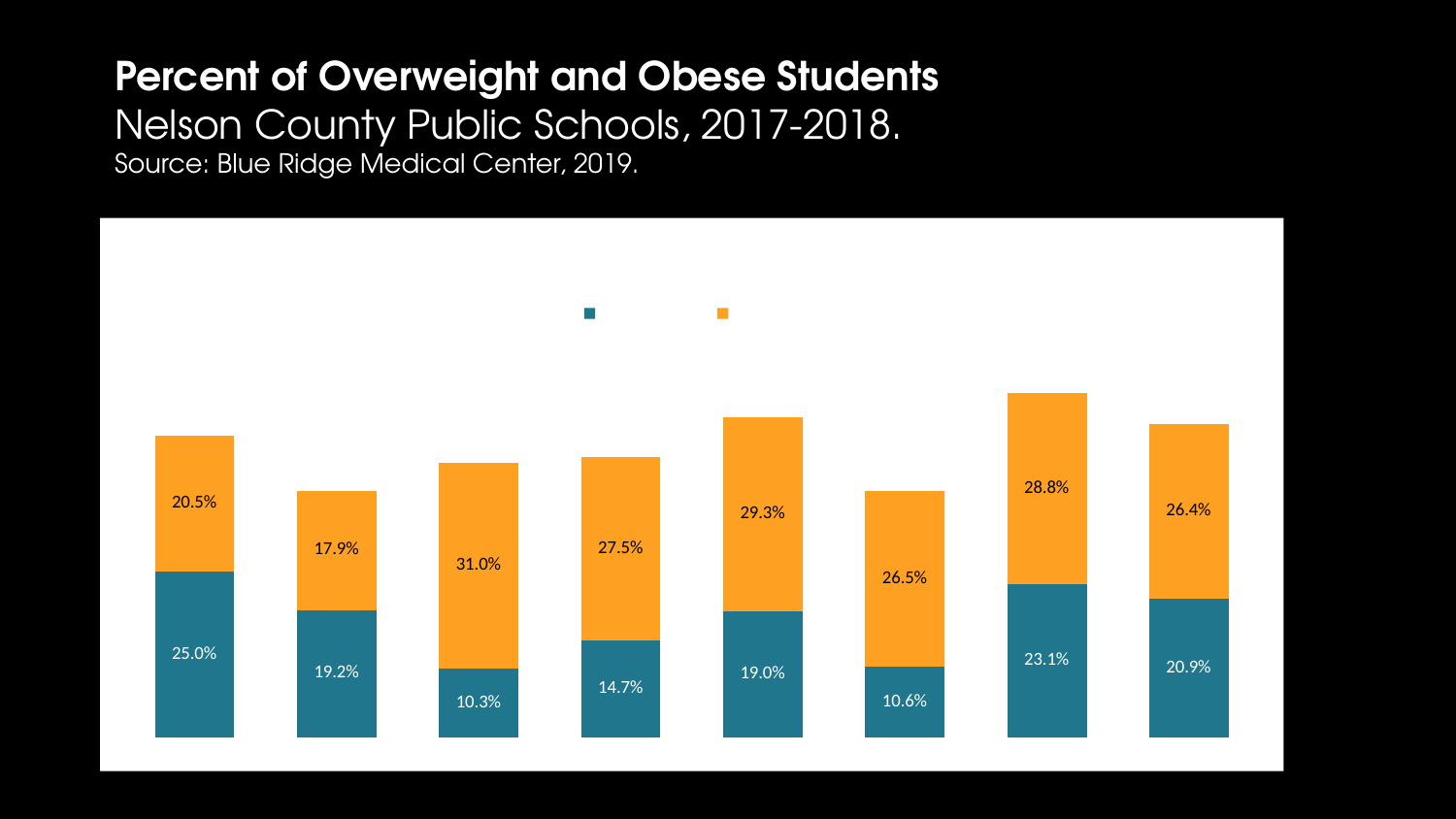

# Percent of Overweight and Obese Students Nelson County Public Schools, 2017-2018. Source: Blue Ridge Medical Center, 2019.

### Chart: Overweight and Obese in Nelson County Schools

| Category | % Overweight | % Obese |
|---|---|---|
| K | 0.25 | 0.20454545454545456 |
| 1st | 0.19230769230769232 | 0.1794871794871795 |
| 2nd | 0.10344827586206896 | 0.3103448275862069 |
| 3rd | 0.14678899082568808 | 0.27522935779816515 |
| 4th | 0.1896551724137931 | 0.29310344827586204 |
| 5th | 0.10619469026548672 | 0.26548672566371684 |
| 7th | 0.23076923076923078 | 0.28846153846153844 |
| 10th | 0.20930232558139536 | 0.26356589147286824 |